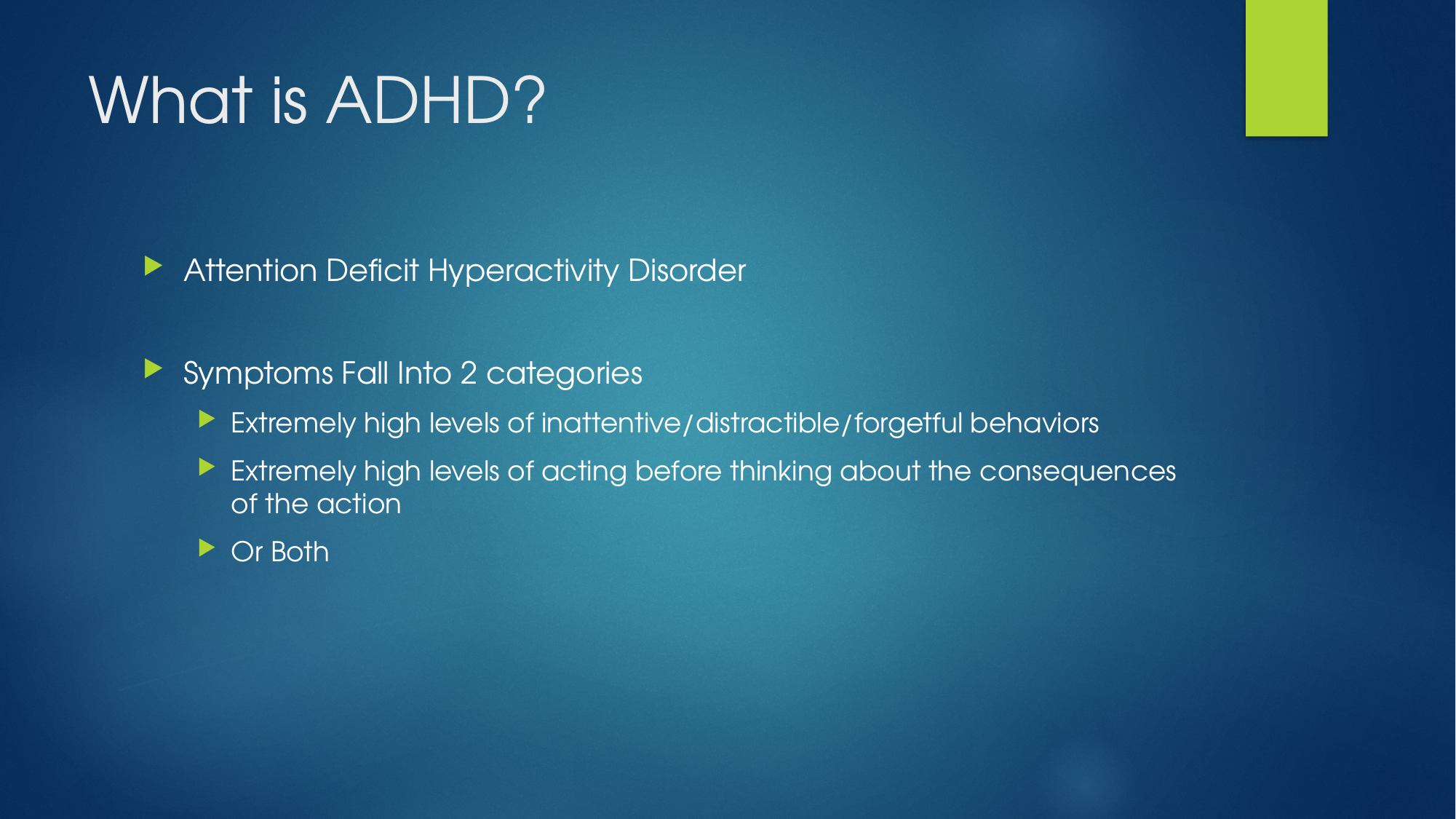

# What is ADHD?
Attention Deficit Hyperactivity Disorder

Symptoms Fall Into 2 categories
Extremely high levels of inattentive/distractible/forgetful behaviors
Extremely high levels of acting before thinking about the consequences of the action
Or Both